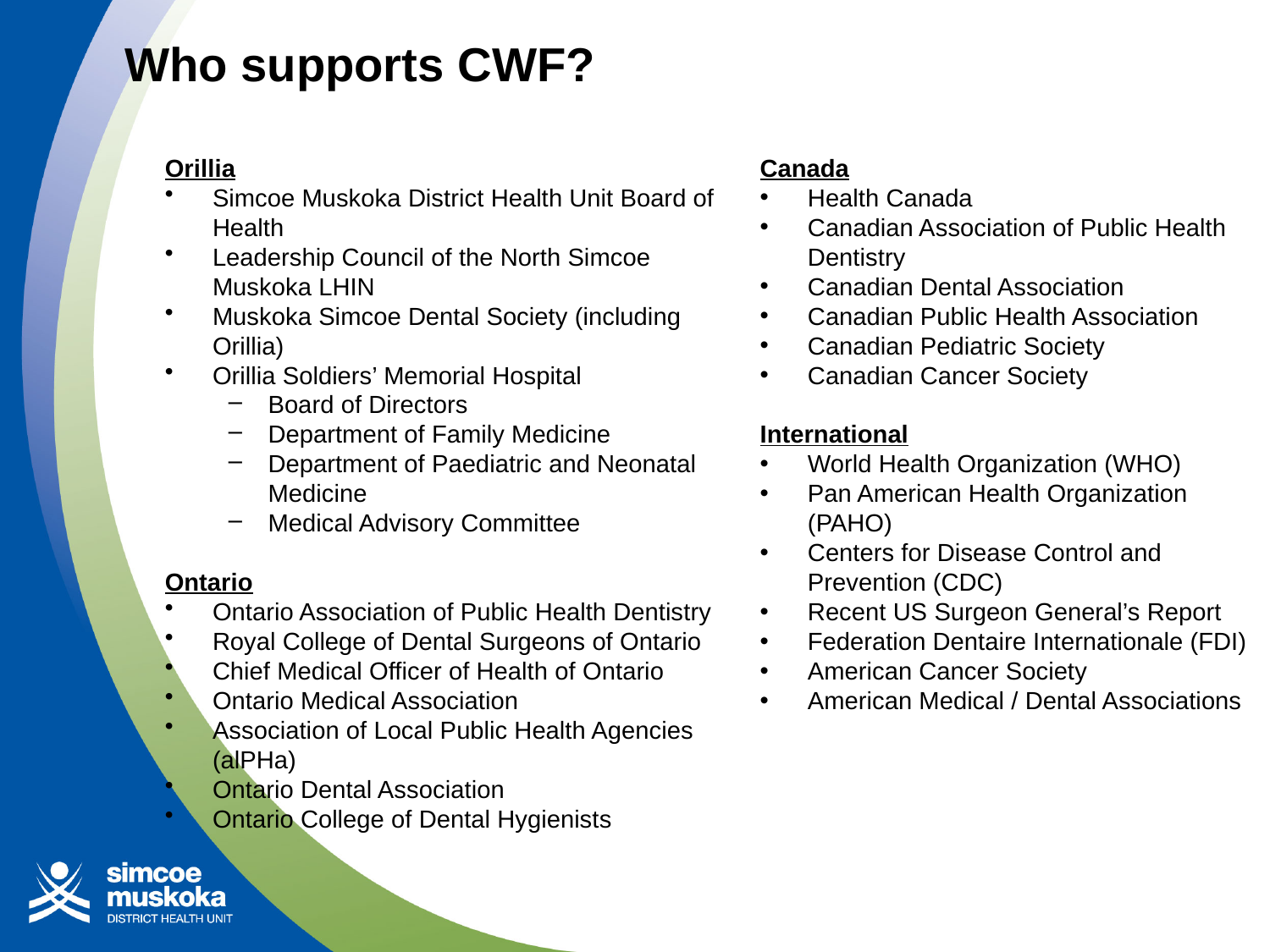

# Who supports CWF?
Orillia
Simcoe Muskoka District Health Unit Board of Health
Leadership Council of the North Simcoe Muskoka LHIN
Muskoka Simcoe Dental Society (including Orillia)
Orillia Soldiers’ Memorial Hospital
Board of Directors
Department of Family Medicine
Department of Paediatric and Neonatal Medicine
Medical Advisory Committee

Ontario
Ontario Association of Public Health Dentistry
Royal College of Dental Surgeons of Ontario
Chief Medical Officer of Health of Ontario
Ontario Medical Association
Association of Local Public Health Agencies (alPHa)
Ontario Dental Association
Ontario College of Dental Hygienists
Canada
Health Canada
Canadian Association of Public Health Dentistry
Canadian Dental Association
Canadian Public Health Association
Canadian Pediatric Society
Canadian Cancer Society

International
World Health Organization (WHO)
Pan American Health Organization (PAHO)
Centers for Disease Control and Prevention (CDC)
Recent US Surgeon General’s Report
Federation Dentaire Internationale (FDI)
American Cancer Society
American Medical / Dental Associations